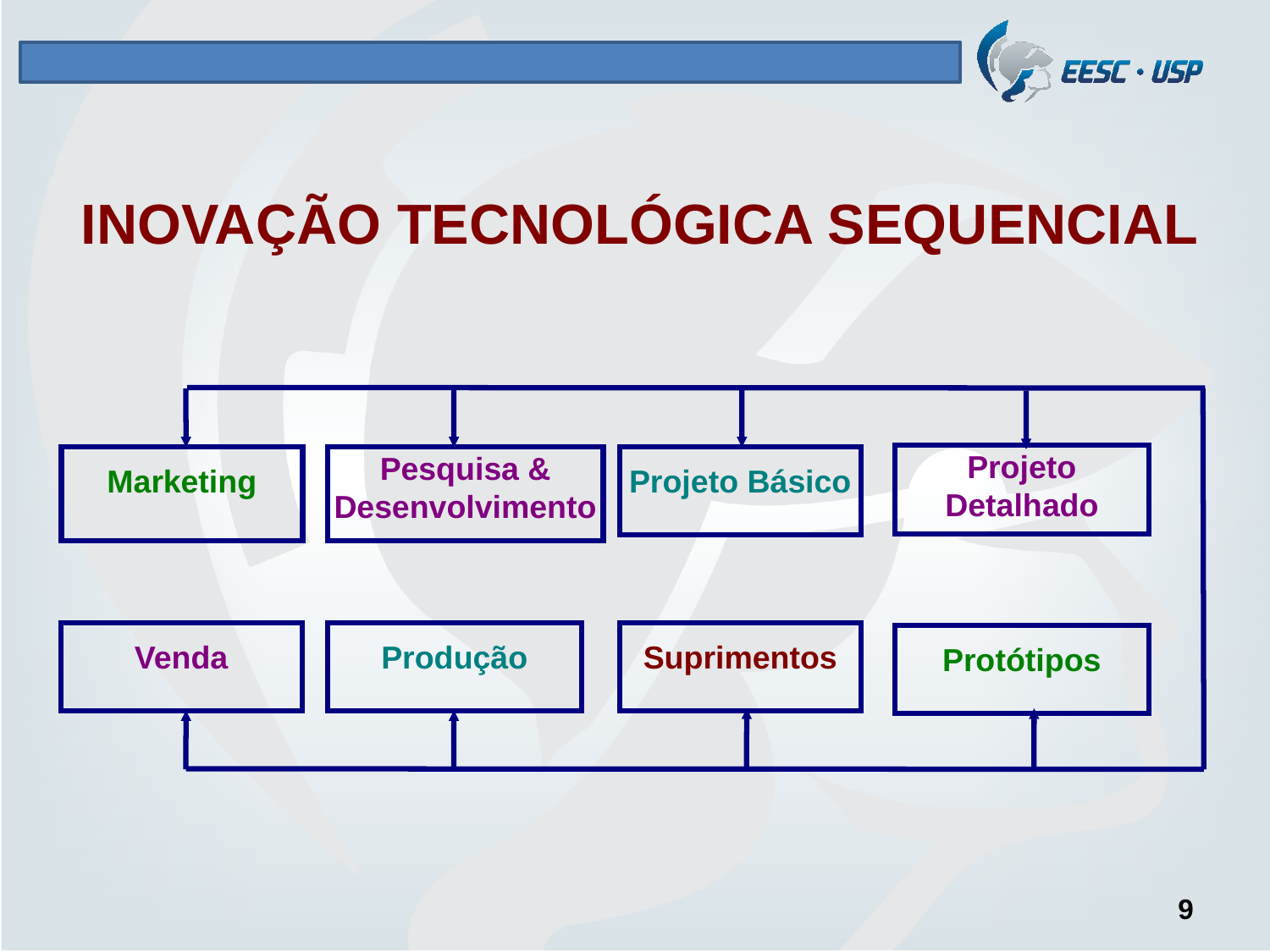

# INOVAÇÃO TECNOLÓGICA SEQUENCIAL

Projeto Detalhado

Marketing
Pesquisa & Desenvolvimento

Projeto Básico

Venda

Produção

Suprimentos

Protótipos

9